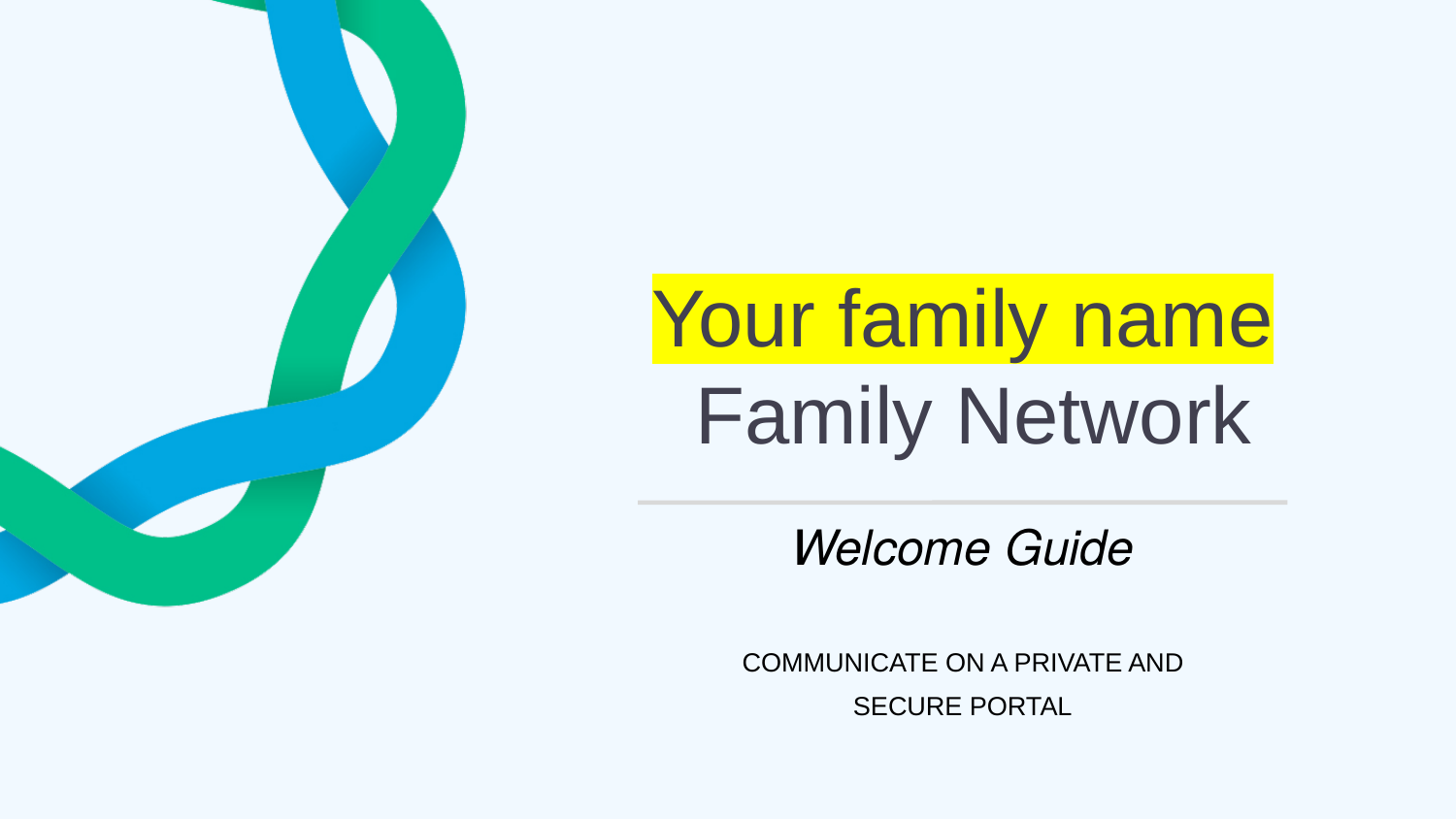

# Your family name Family Network
Welcome Guide
COMMUNICATE ON A PRIVATE AND SECURE PORTAL